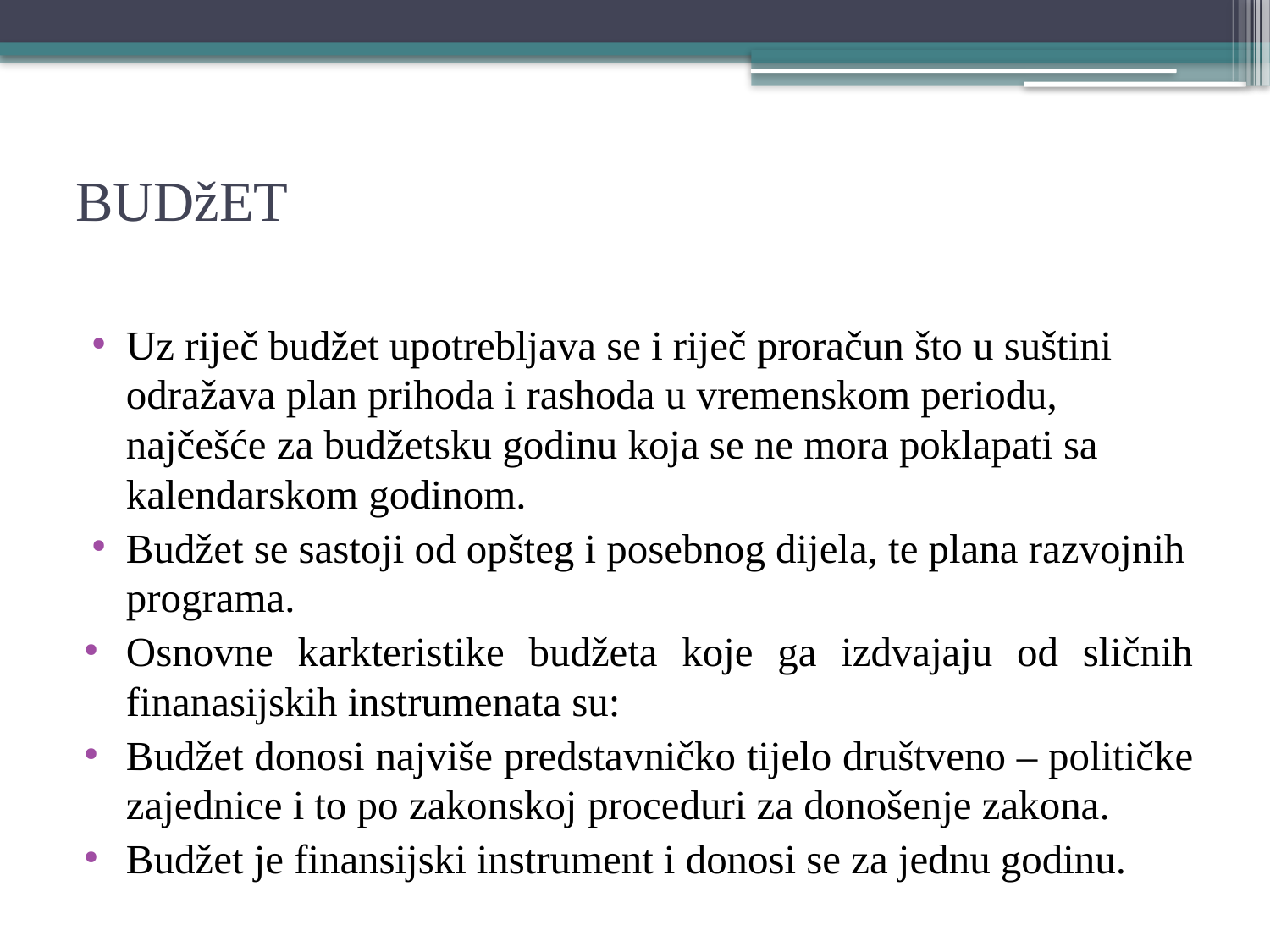

# BUDžET
Uz riječ budžet upotrebljava se i riječ proračun što u suštini odražava plan prihoda i rashoda u vremenskom periodu, najčešće za budžetsku godinu koja se ne mora poklapati sa kalendarskom godinom.
Budžet se sastoji od opšteg i posebnog dijela, te plana razvojnih programa.
Osnovne karkteristike budžeta koje ga izdvajaju od sličnih finanasijskih instrumenata su:
Budžet donosi najviše predstavničko tijelo društveno – političke zajednice i to po zakonskoj proceduri za donošenje zakona.
Budžet je finansijski instrument i donosi se za jednu godinu.